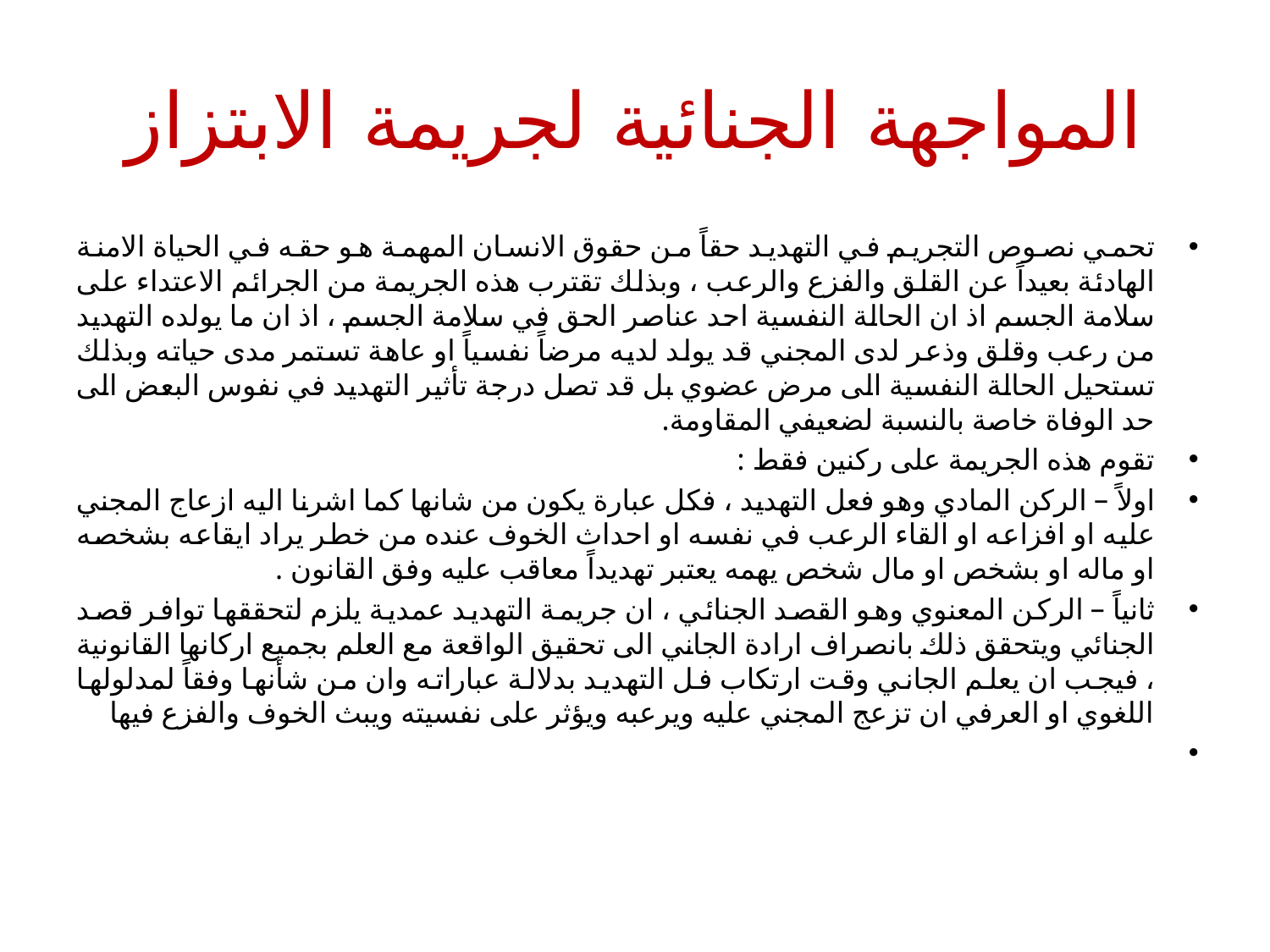

# المواجهة الجنائية لجريمة الابتزاز
تحمي نصوص التجريم في التهديد حقاً من حقوق الانسان المهمة هو حقه في الحياة الامنة الهادئة بعيداً عن القلق والفزع والرعب ، وبذلك تقترب هذه الجريمة من الجرائم الاعتداء على سلامة الجسم اذ ان الحالة النفسية احد عناصر الحق في سلامة الجسم ، اذ ان ما يولده التهديد من رعب وقلق وذعر لدى المجني قد يولد لديه مرضاً نفسياً او عاهة تستمر مدى حياته وبذلك تستحيل الحالة النفسية الى مرض عضوي بل قد تصل درجة تأثير التهديد في نفوس البعض الى حد الوفاة خاصة بالنسبة لضعيفي المقاومة.
تقوم هذه الجريمة على ركنين فقط :
اولاً – الركن المادي وهو فعل التهديد ، فكل عبارة يكون من شانها كما اشرنا اليه ازعاج المجني عليه او افزاعه او القاء الرعب في نفسه او احداث الخوف عنده من خطر يراد ايقاعه بشخصه او ماله او بشخص او مال شخص يهمه يعتبر تهديداً معاقب عليه وفق القانون .
ثانياً – الركن المعنوي وهو القصد الجنائي ، ان جريمة التهديد عمدية يلزم لتحققها توافر قصد الجنائي ويتحقق ذلك بانصراف ارادة الجاني الى تحقيق الواقعة مع العلم بجميع اركانها القانونية ، فيجب ان يعلم الجاني وقت ارتكاب فل التهديد بدلالة عباراته وان من شأنها وفقاً لمدلولها اللغوي او العرفي ان تزعج المجني عليه ويرعبه ويؤثر على نفسيته ويبث الخوف والفزع فيها